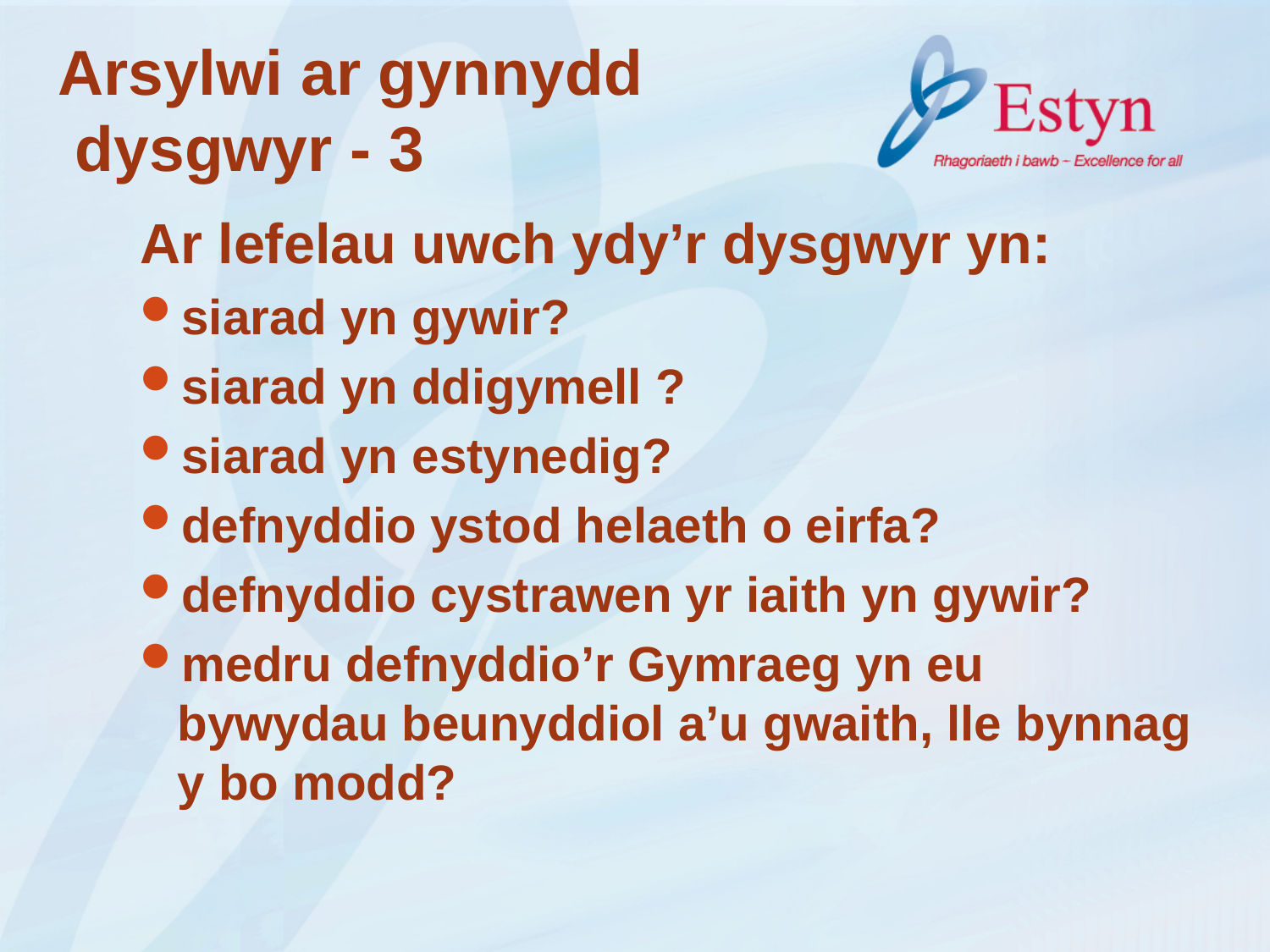

# Arsylwi ar gynnydd dysgwyr - 3
Ar lefelau uwch ydy’r dysgwyr yn:
siarad yn gywir?
siarad yn ddigymell ?
siarad yn estynedig?
defnyddio ystod helaeth o eirfa?
defnyddio cystrawen yr iaith yn gywir?
medru defnyddio’r Gymraeg yn eu bywydau beunyddiol a’u gwaith, lle bynnag y bo modd?